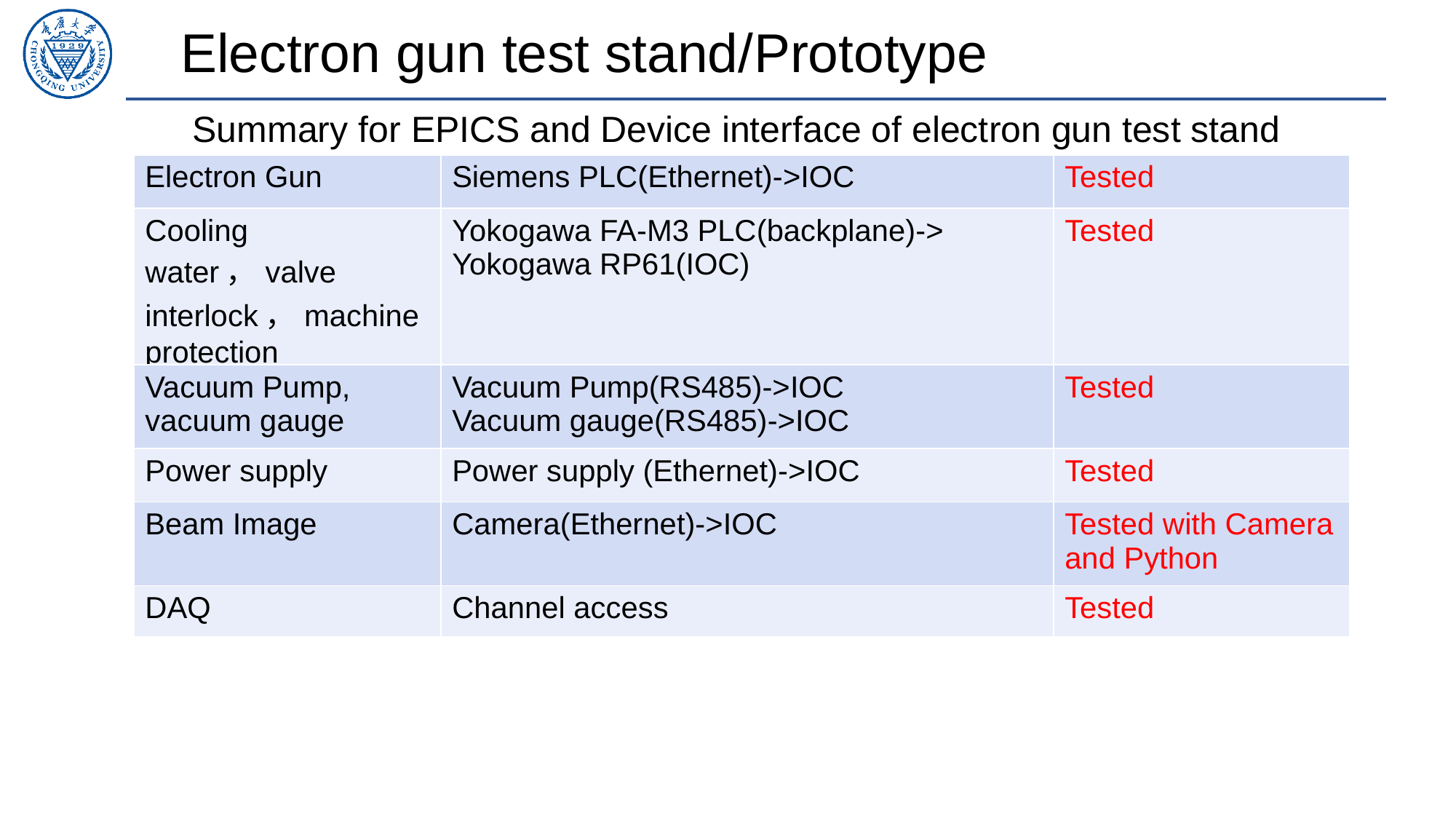

Electron gun test stand/Prototype
Summary for EPICS and Device interface of electron gun test stand
| Electron Gun | Siemens PLC(Ethernet)->IOC | Tested |
| --- | --- | --- |
| Cooling water，valve interlock，machine protection | Yokogawa FA-M3 PLC(backplane)-> Yokogawa RP61(IOC) | Tested |
| Vacuum Pump, vacuum gauge | Vacuum Pump(RS485)->IOC Vacuum gauge(RS485)->IOC | Tested |
| Power supply | Power supply (Ethernet)->IOC | Tested |
| Beam Image | Camera(Ethernet)->IOC | Tested with Camera and Python |
| DAQ | Channel access | Tested |